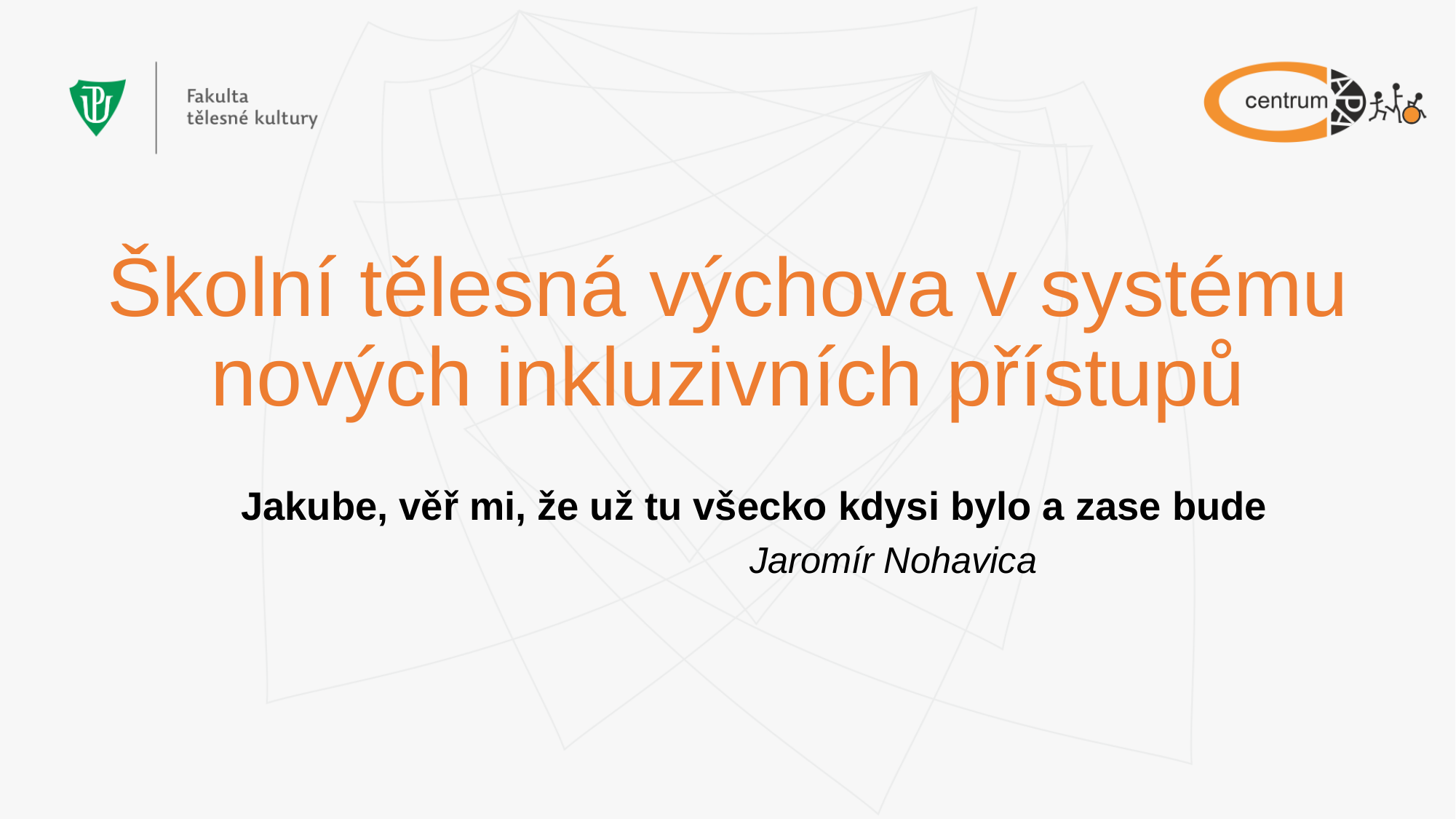

# Školní tělesná výchova v systému nových inkluzivních přístupů
Jakube, věř mi, že už tu všecko kdysi bylo a zase bude
					                          Jaromír Nohavica